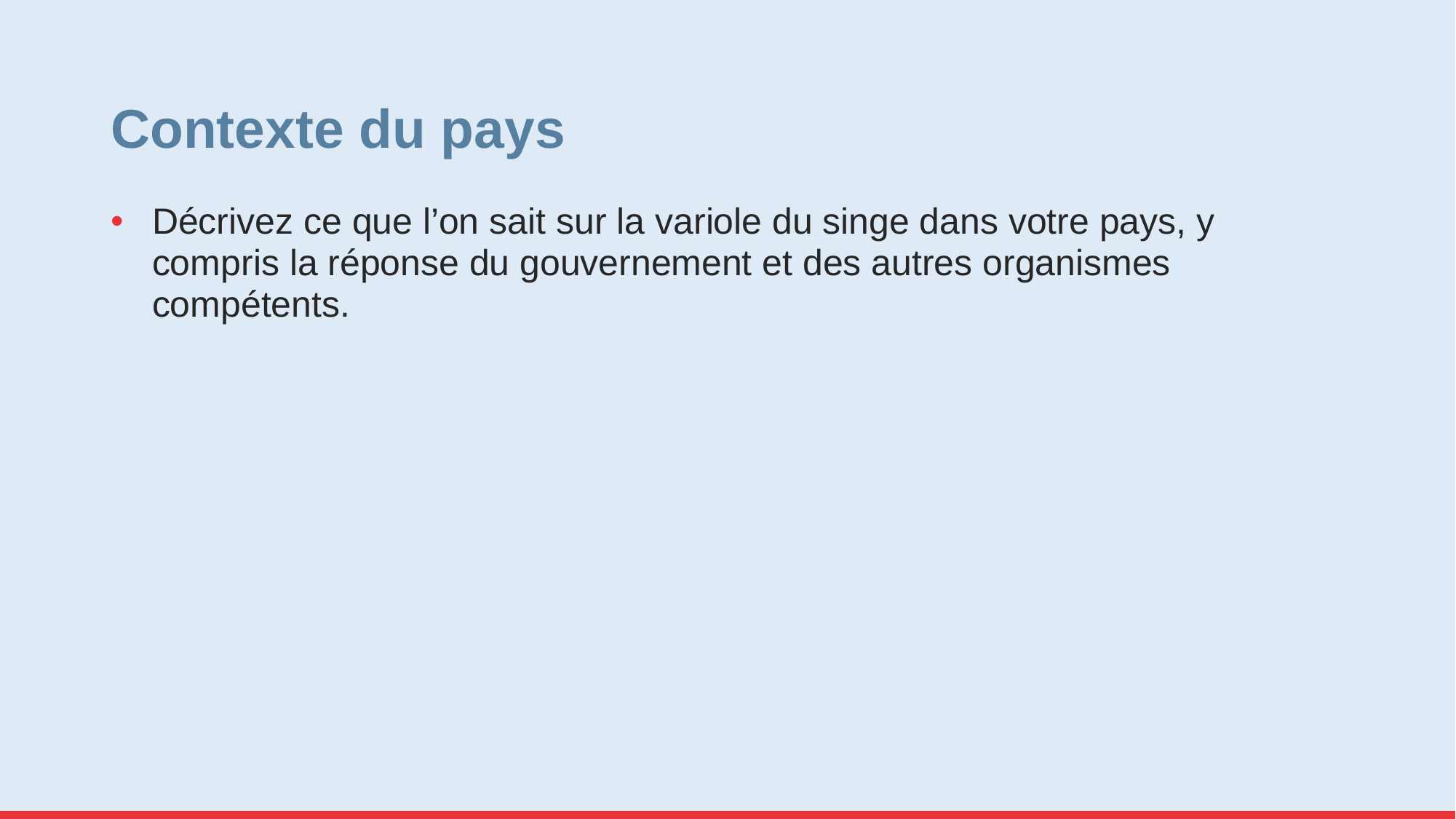

# Contexte du pays
Décrivez ce que l’on sait sur la variole du singe dans votre pays, y compris la réponse du gouvernement et des autres organismes compétents.